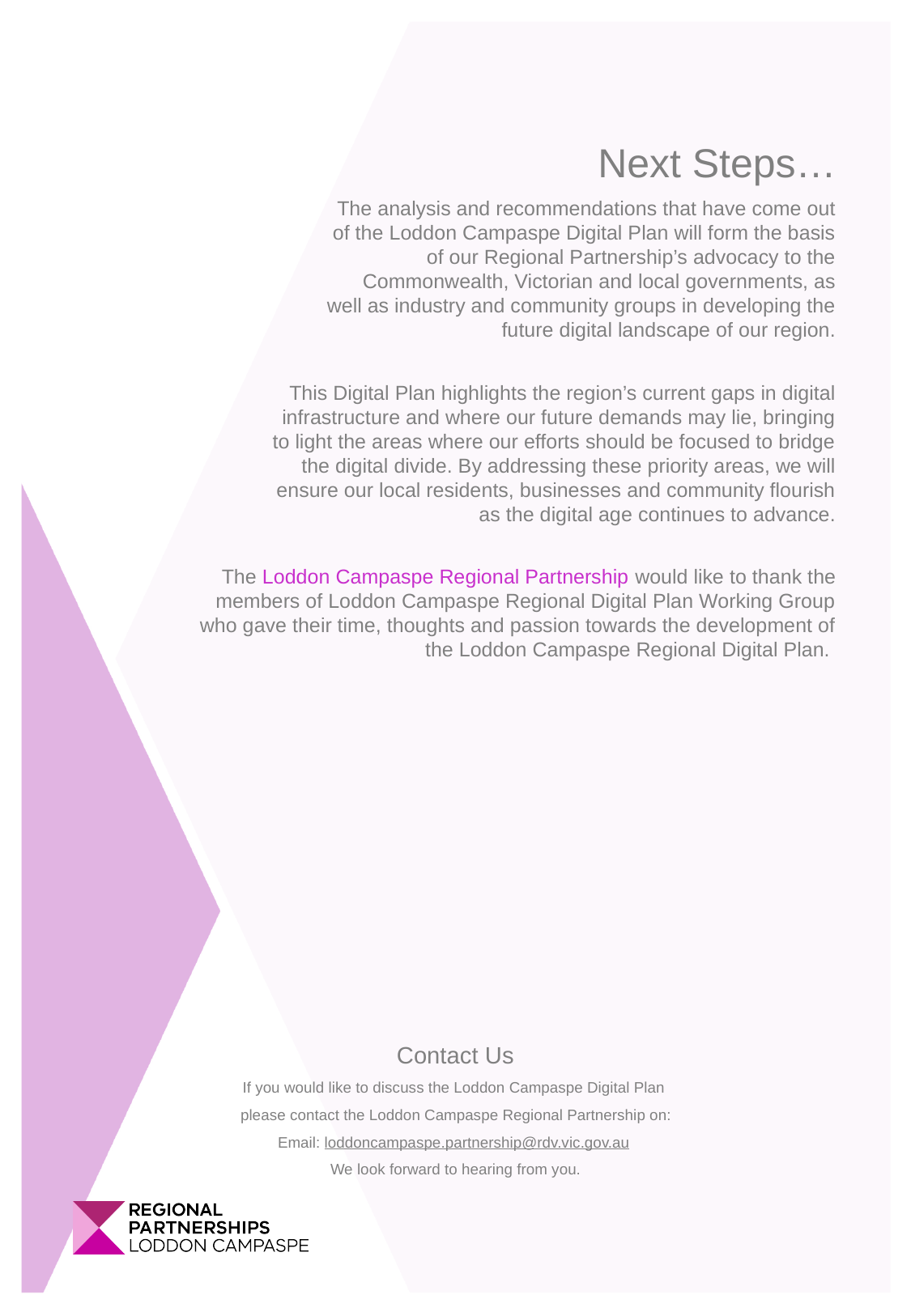

Next Steps…
The analysis and recommendations that have come out of the Loddon Campaspe Digital Plan will form the basis of our Regional Partnership’s advocacy to the Commonwealth, Victorian and local governments, as well as industry and community groups in developing the future digital landscape of our region.
This Digital Plan highlights the region’s current gaps in digital infrastructure and where our future demands may lie, bringing to light the areas where our efforts should be focused to bridge the digital divide. By addressing these priority areas, we will ensure our local residents, businesses and community flourish as the digital age continues to advance.
The Loddon Campaspe Regional Partnership would like to thank the members of Loddon Campaspe Regional Digital Plan Working Group who gave their time, thoughts and passion towards the development of the Loddon Campaspe Regional Digital Plan.
Contact Us
If you would like to discuss the Loddon Campaspe Digital Plan
please contact the Loddon Campaspe Regional Partnership on:
Email: loddoncampaspe.partnership@rdv.vic.gov.au
We look forward to hearing from you.